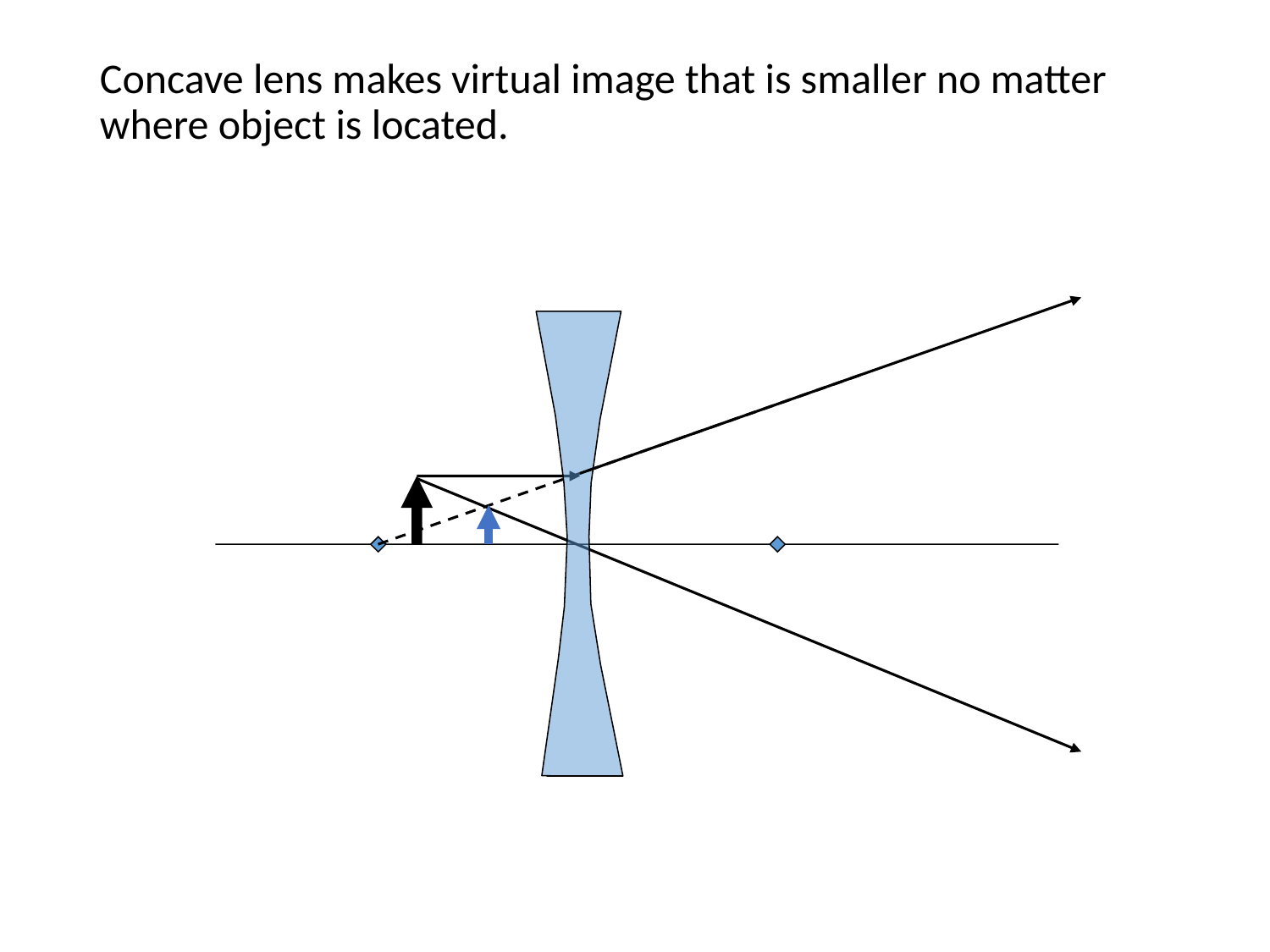

Concave lens makes virtual image that is smaller no matter where object is located.